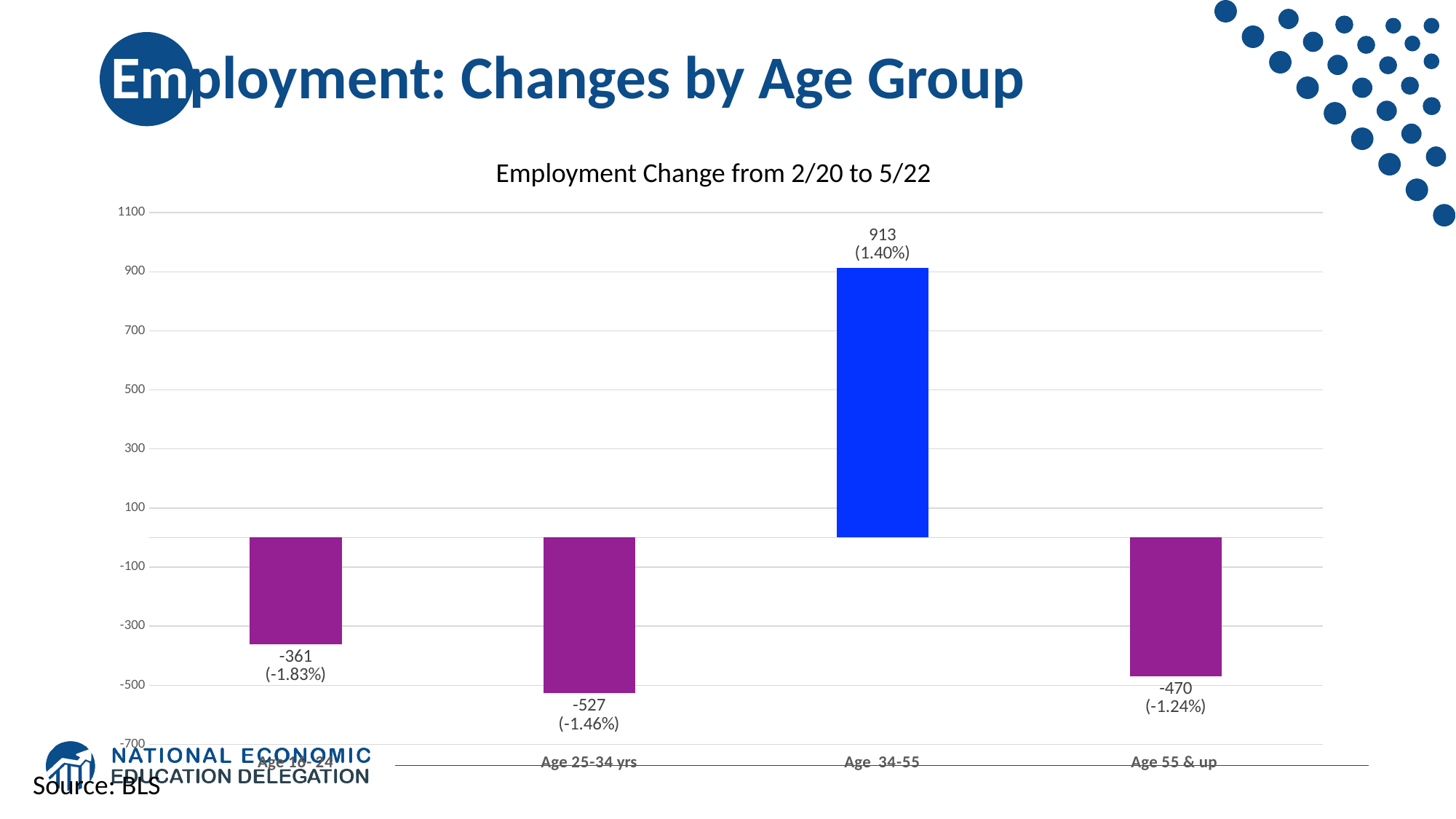

# Employment: Changes by Age Group
Employment Change from 2/20 to 5/22

### Chart

| Category |  |
|---|---|
| Age 16- 24 | -361.0 |
| Age 25-34 yrs | -527.0 |
| Age  34-55 | 913.0 |
| Age 55 & up  | -470.0 |
Source: BLS